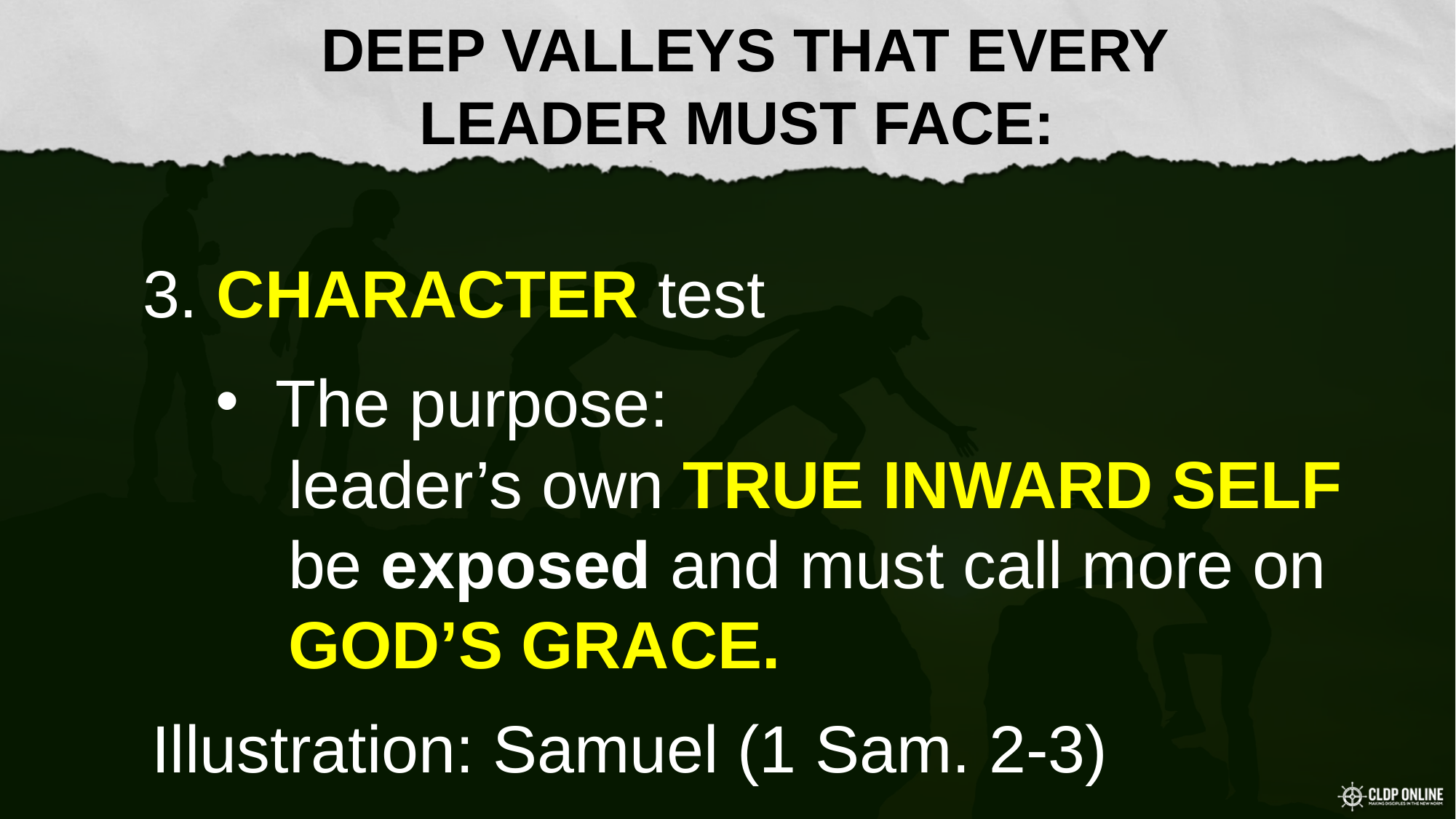

DEEP VALLEYS THAT EVERY
LEADER MUST FACE:
#
3. CHARACTER test
  The purpose:
leader’s own TRUE INWARD SELF  be exposed and must call more on GOD’S GRACE.
Illustration: Samuel (1 Sam. 2-3)